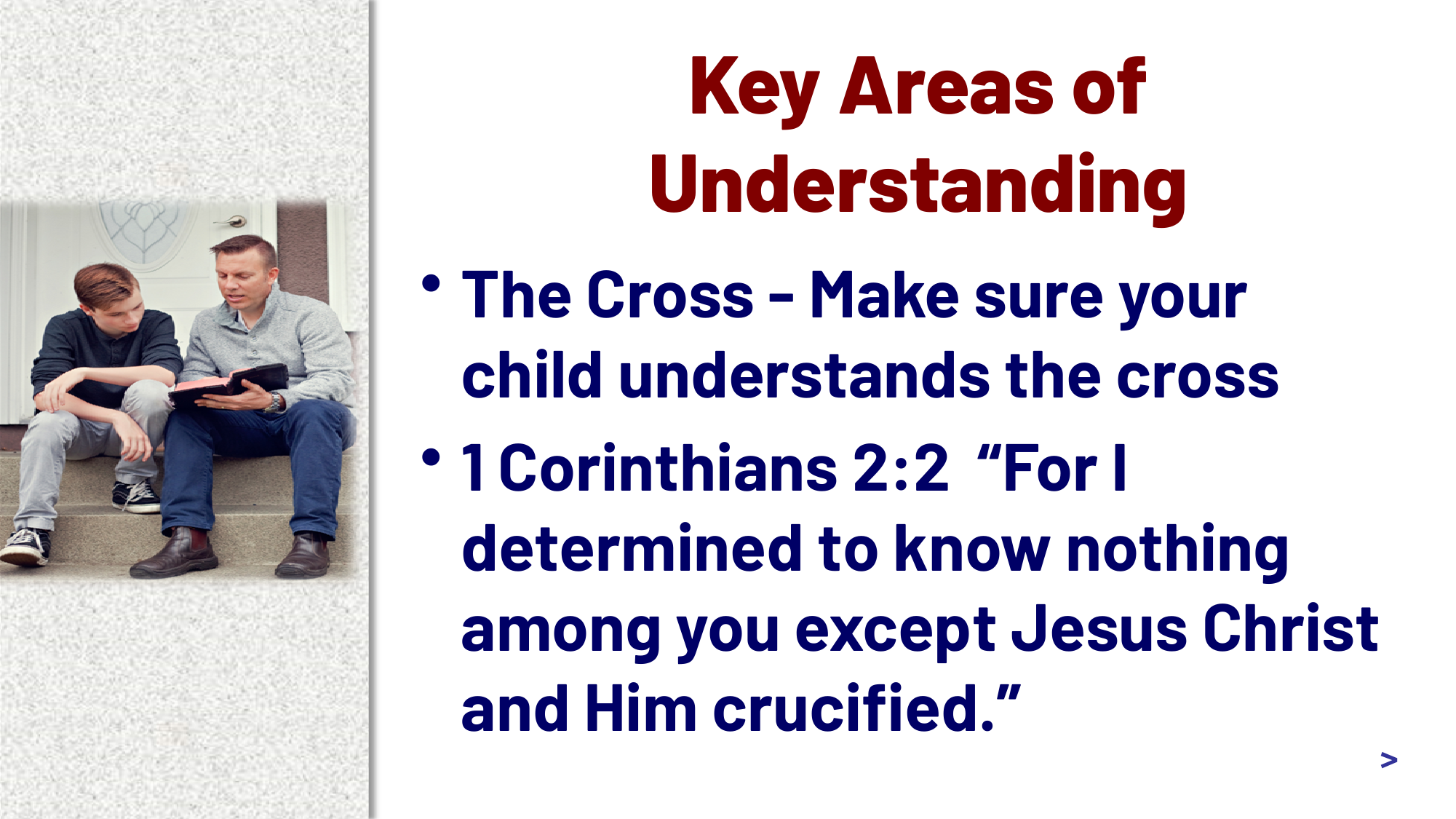

# Key Areas of Understanding
The Cross - Make sure your child understands the cross
1 Corinthians 2:2  “For I determined to know nothing among you except Jesus Christ and Him crucified.”
>